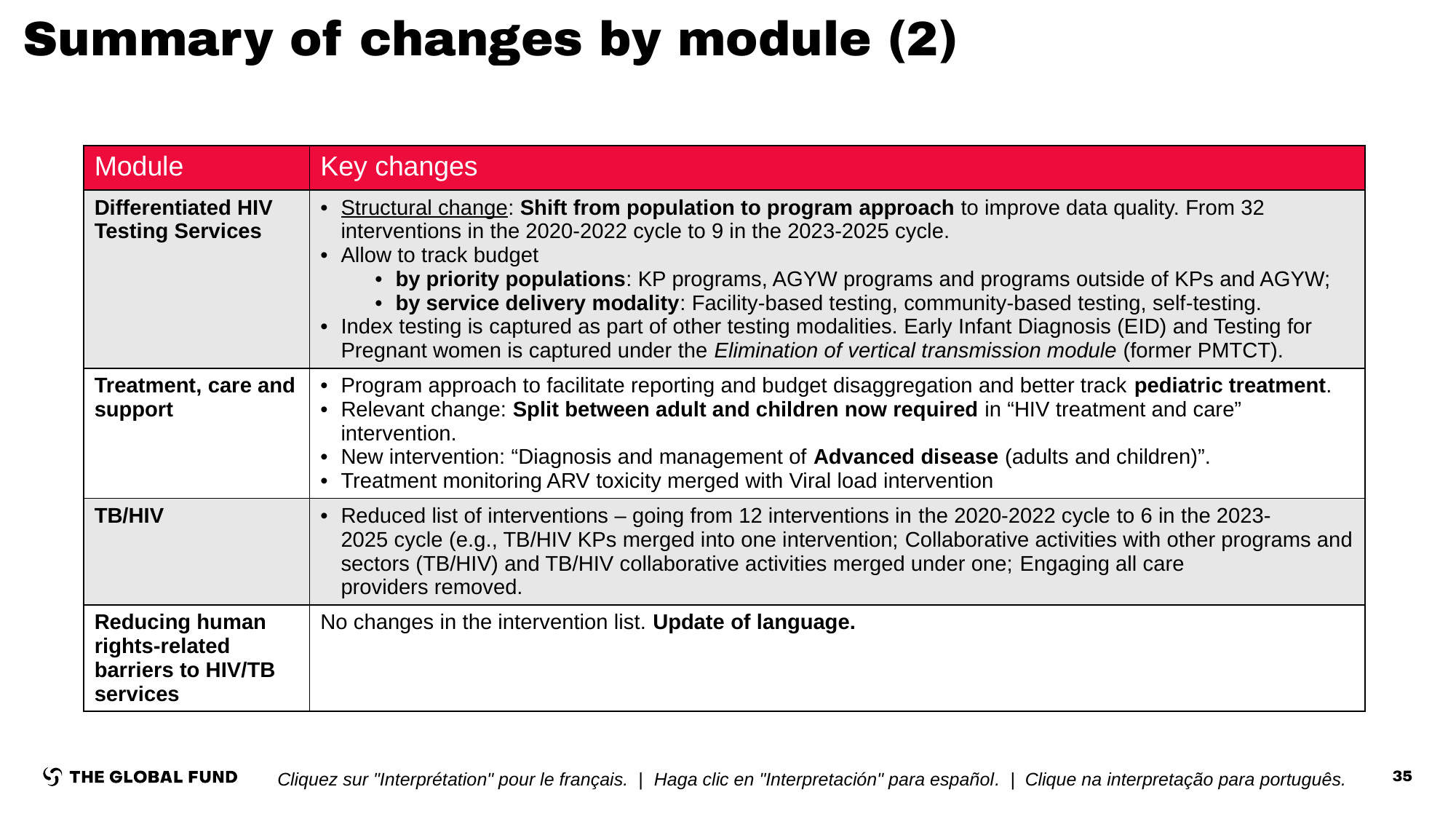

# Summary of changes by module (2)
| Module | Key changes |
| --- | --- |
| Differentiated HIV Testing Services | Structural change: Shift from population to program approach to improve data quality. From 32 interventions in the 2020-2022 cycle to 9 in the 2023-2025 cycle.  Allow to track budget  by priority populations: KP programs, AGYW programs and programs outside of KPs and AGYW; by service delivery modality: Facility-based testing, community-based testing, self-testing.  Index testing is captured as part of other testing modalities. Early Infant Diagnosis (EID) and Testing for Pregnant women is captured under the Elimination of vertical transmission module (former PMTCT). |
| Treatment, care and support | Program approach to facilitate reporting and budget disaggregation and better track pediatric treatment.  Relevant change: Split between adult and children now required in “HIV treatment and care” intervention.  New intervention: “Diagnosis and management of Advanced disease (adults and children)”. Treatment monitoring ARV toxicity merged with Viral load intervention |
| TB/HIV | Reduced list of interventions – going from 12 interventions in the 2020-2022 cycle to 6 in the 2023-2025 cycle (e.g., TB/HIV KPs merged into one intervention; Collaborative activities with other programs and sectors (TB/HIV) and TB/HIV collaborative activities merged under one; Engaging all care providers removed. |
| Reducing human rights-related barriers to HIV/TB services | No changes in the intervention list. Update of language. |
35